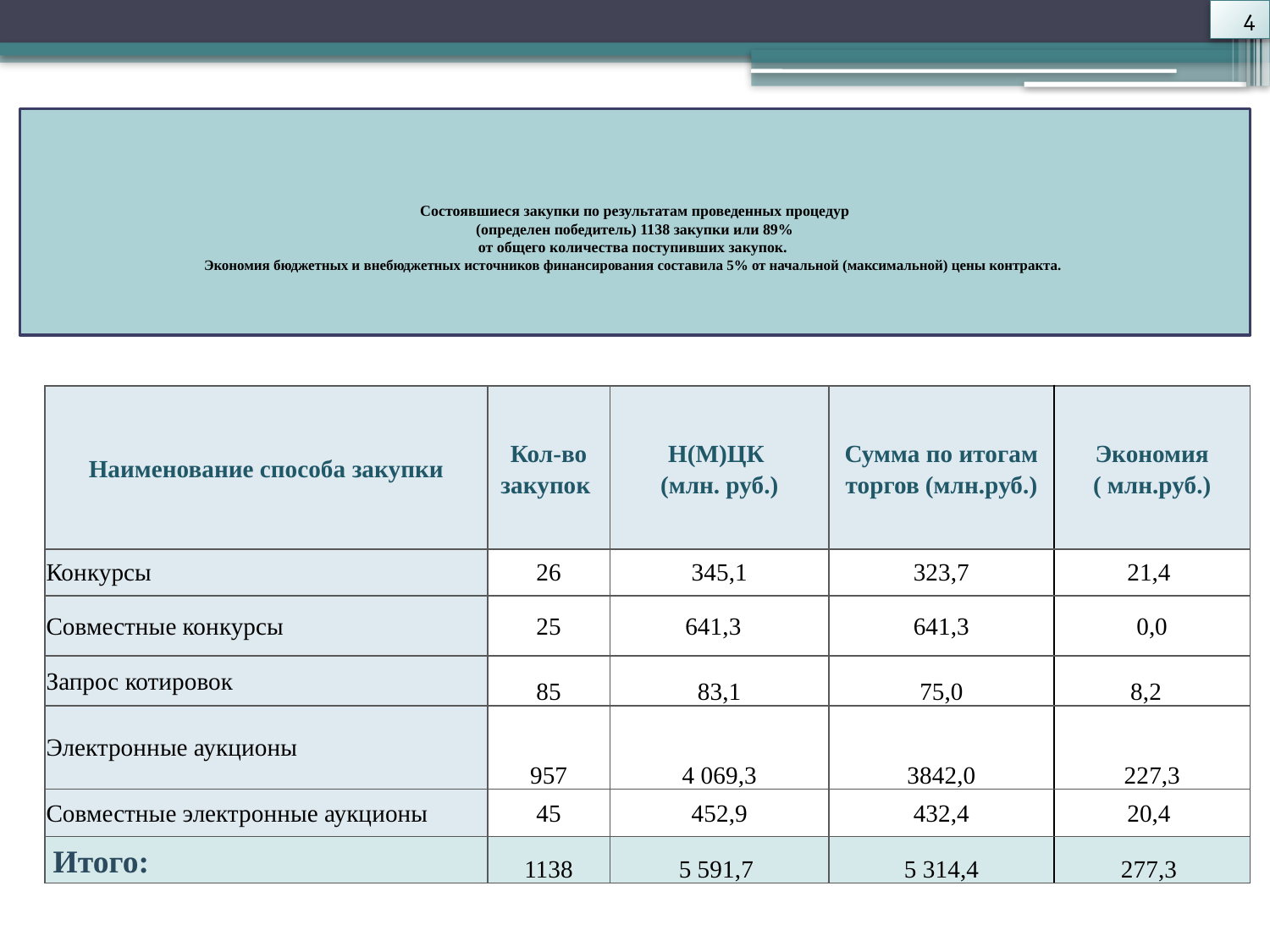

4
# Состоявшиеся закупки по результатам проведенных процедур (определен победитель) 1138 закупки или 89% от общего количества поступивших закупок. Экономия бюджетных и внебюджетных источников финансирования составила 5% от начальной (максимальной) цены контракта.

| Наименование способа закупки | Кол-во закупок | Н(М)ЦК (млн. руб.) | Сумма по итогам торгов (млн.руб.) | Экономия ( млн.руб.) |
| --- | --- | --- | --- | --- |
| Конкурсы | 26 | 345,1 | 323,7 | 21,4 |
| Совместные конкурсы | 25 | 641,3 | 641,3 | 0,0 |
| Запрос котировок | 85 | 83,1 | 75,0 | 8,2 |
| Электронные аукционы | 957 | 4 069,3 | 3842,0 | 227,3 |
| Совместные электронные аукционы | 45 | 452,9 | 432,4 | 20,4 |
| Итого: | 1138 | 5 591,7 | 5 314,4 | 277,3 |